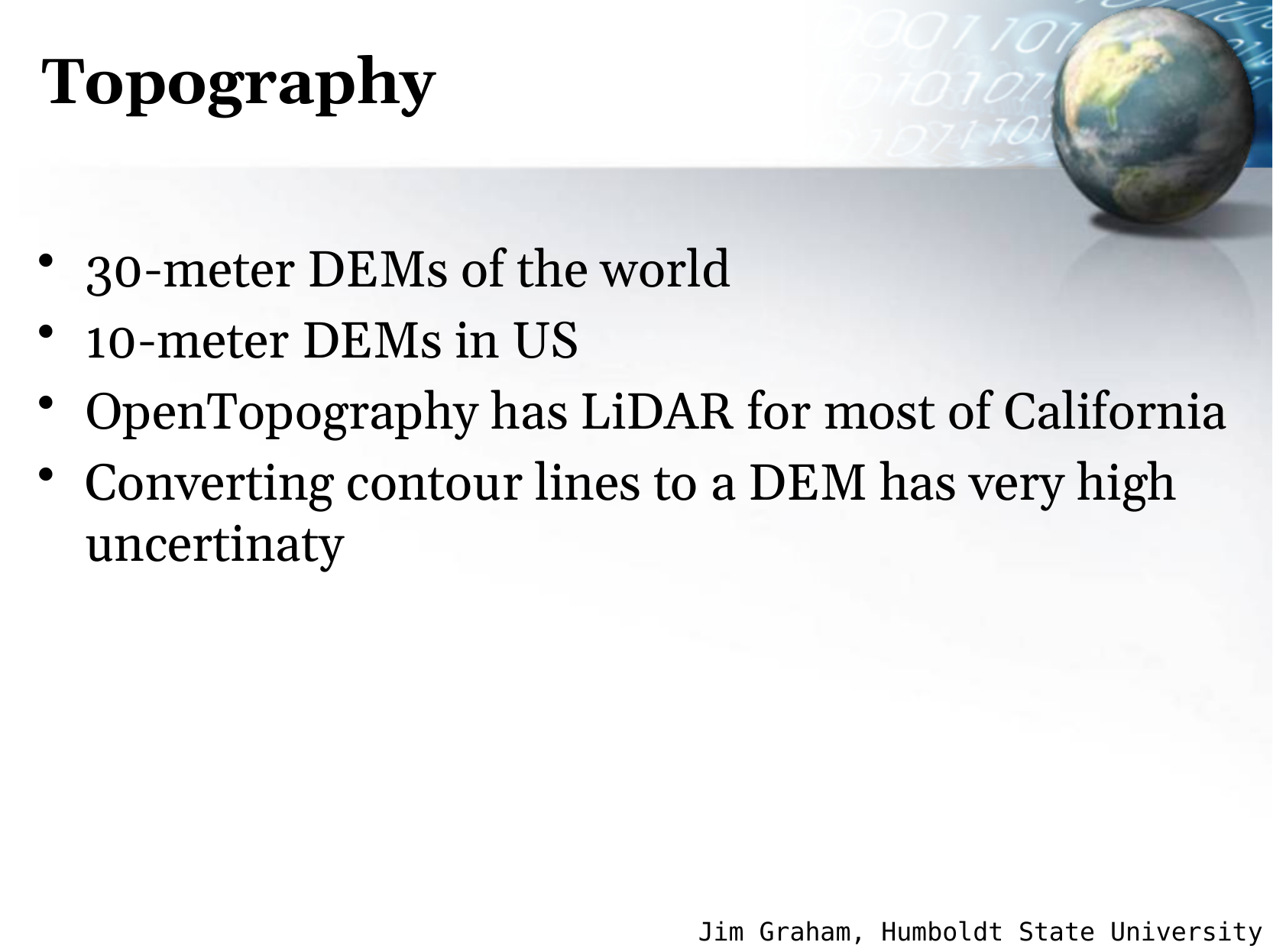

# Topography
30-meter DEMs of the world
10-meter DEMs in US
OpenTopography has LiDAR for most of California
Converting contour lines to a DEM has very high uncertinaty